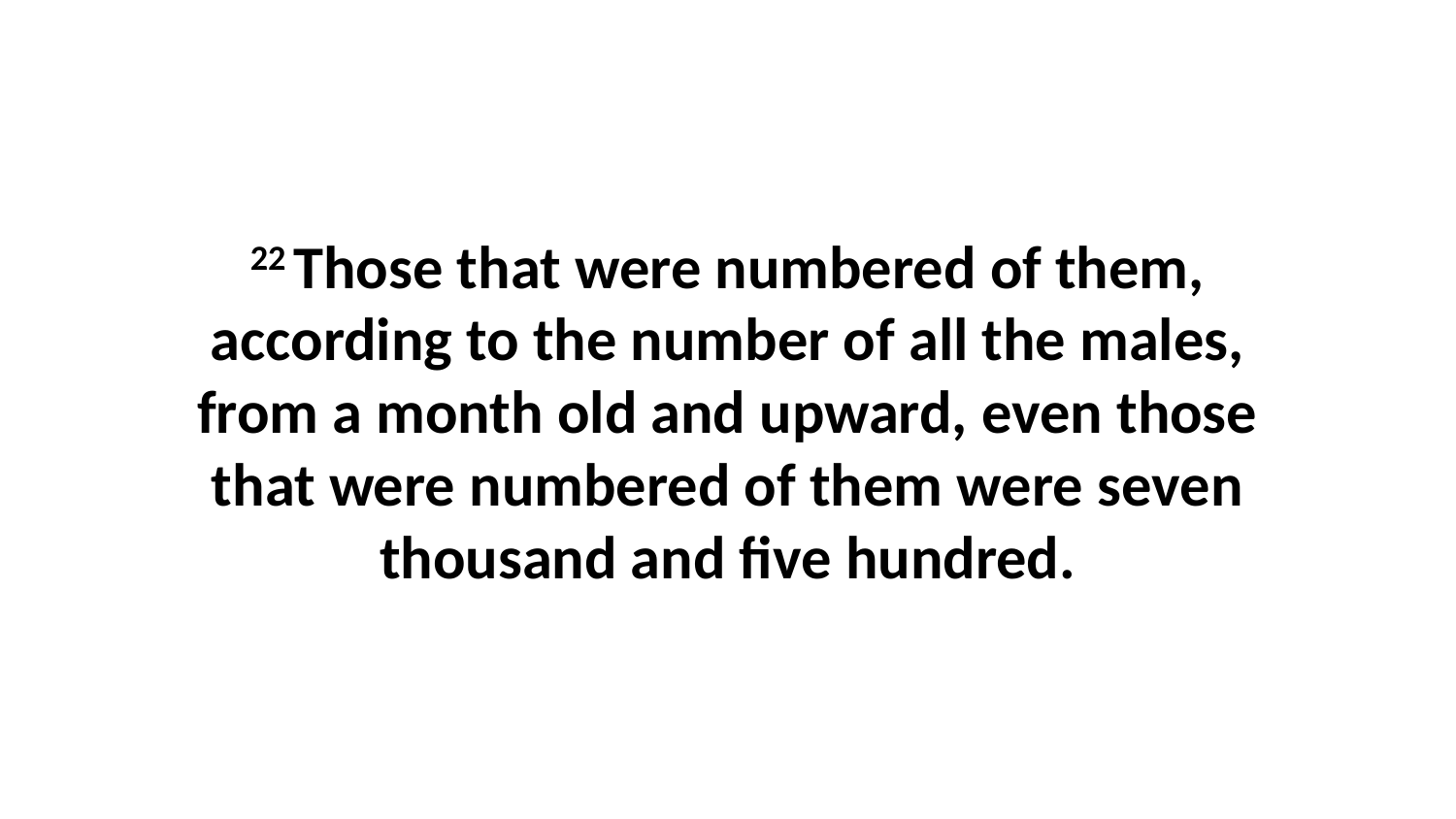

22 Those that were numbered of them, according to the number of all the males, from a month old and upward, even those that were numbered of them were seven thousand and five hundred.